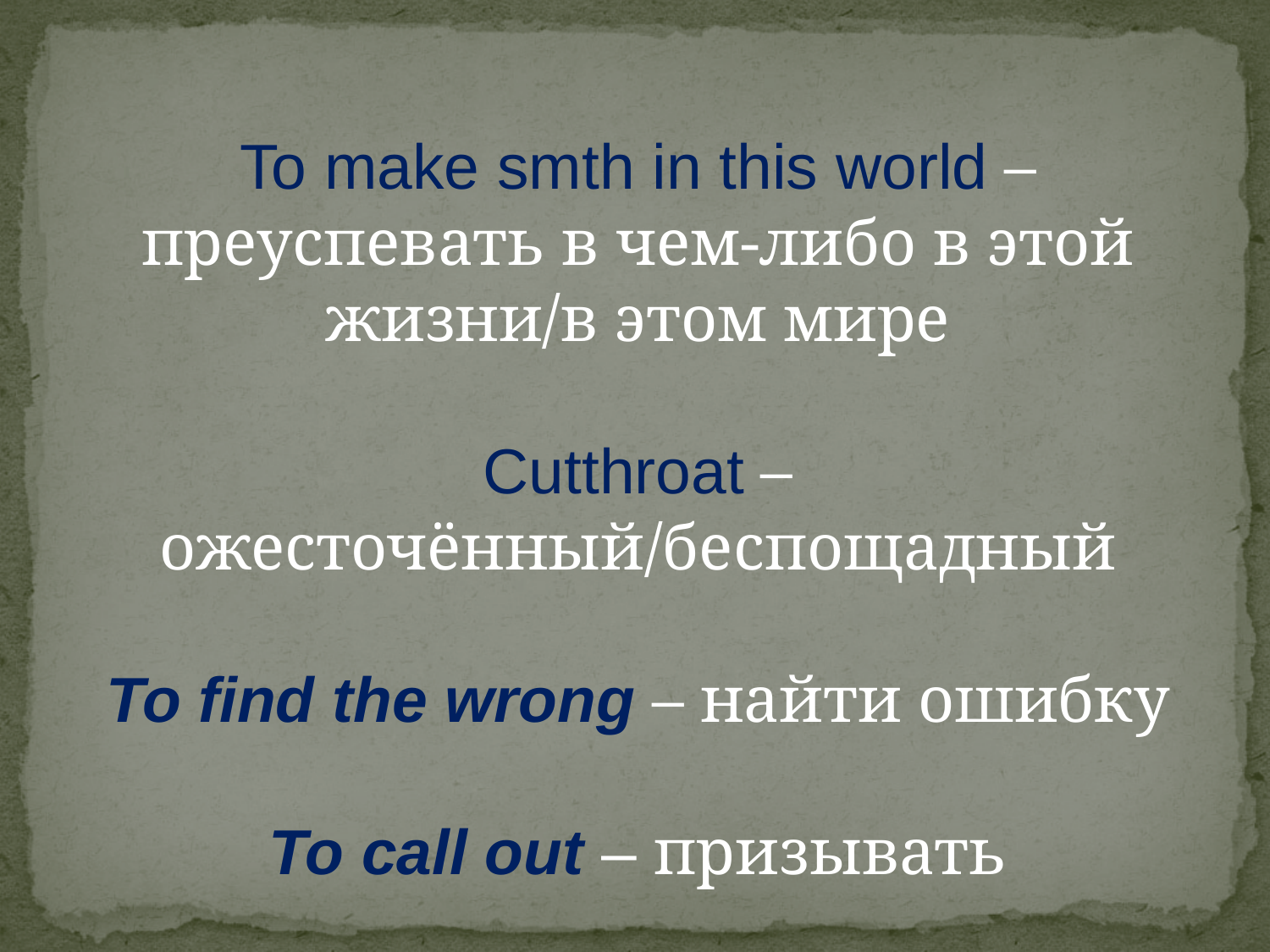

To make smth in this world – преуспевать в чем-либо в этой жизни/в этом мире

Cutthroat – ожесточённый/беспощадный

To find the wrong – найти ошибку

To call out – призывать